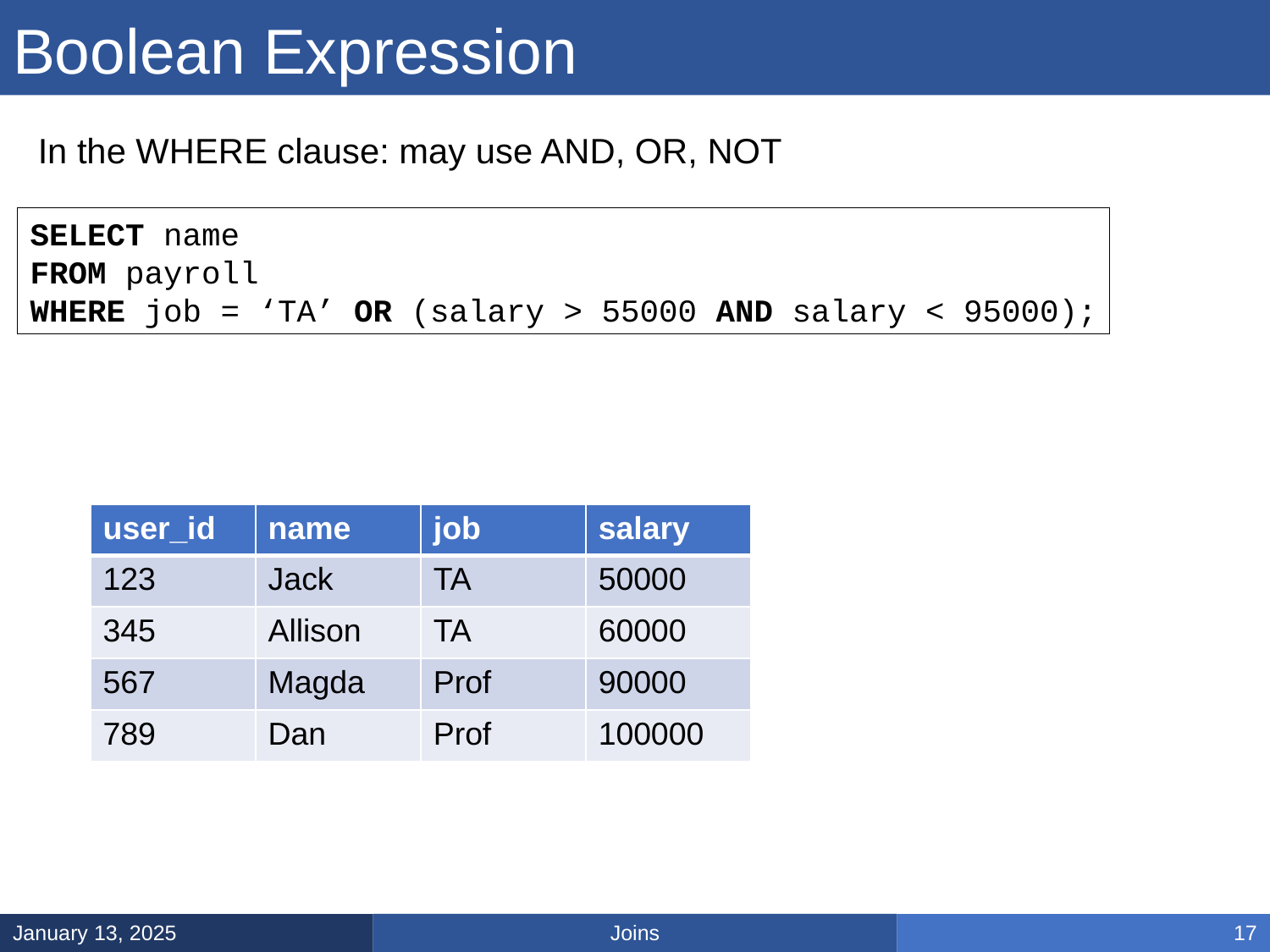

# Boolean Expression
In the WHERE clause: may use AND, OR, NOT
SELECT name
FROM payroll
WHERE job = ‘TA’ OR (salary > 55000 AND salary < 95000);
| user\_id | name | job | salary |
| --- | --- | --- | --- |
| 123 | Jack | TA | 50000 |
| 345 | Allison | TA | 60000 |
| 567 | Magda | Prof | 90000 |
| 789 | Dan | Prof | 100000 |
Joins
January 13, 2025
17